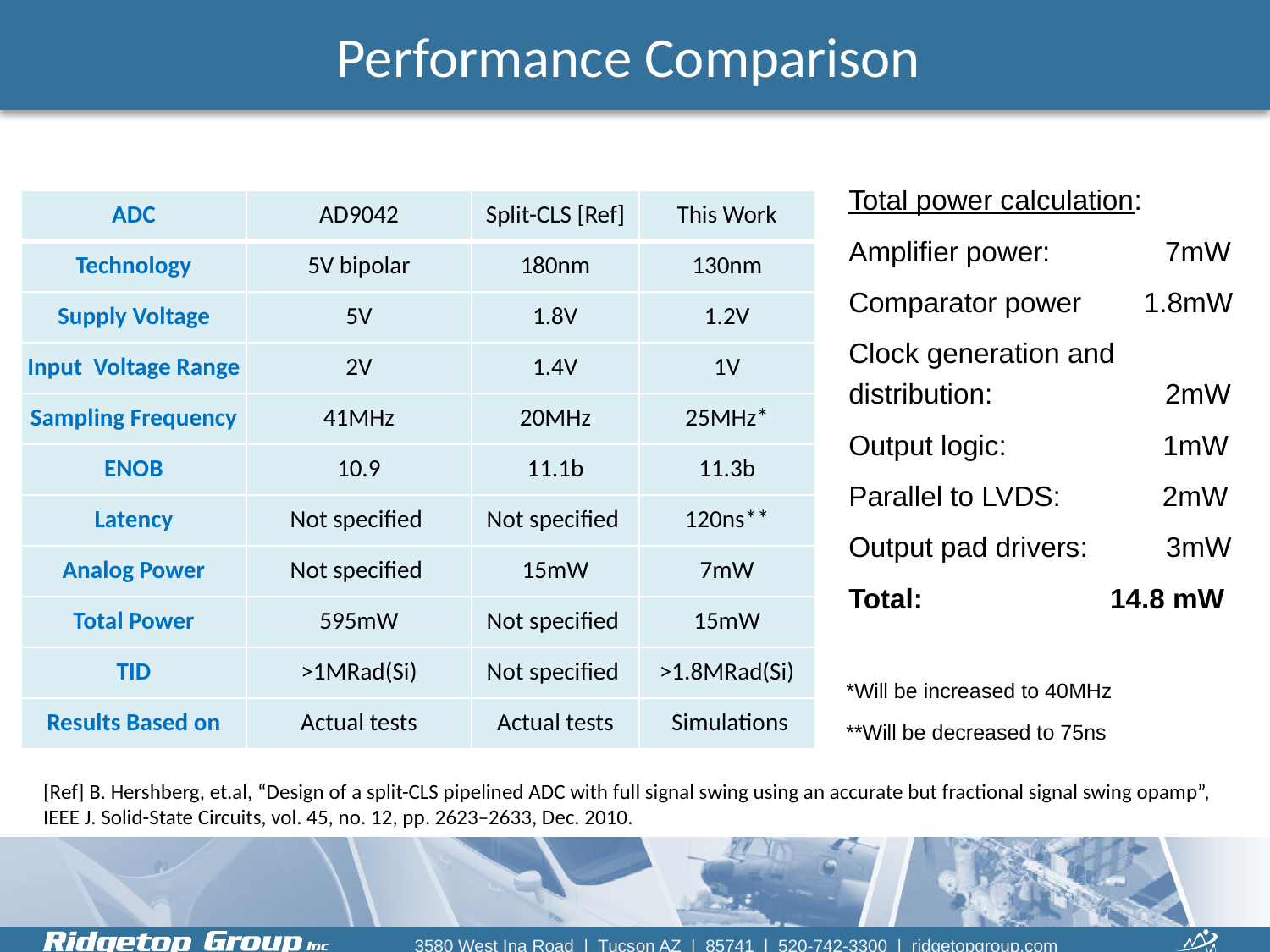

# Performance Comparison
Total power calculation:
Amplifier power:  	        7mW
Comparator power        1.8mW
Clock generation and distribution: 	        2mW
Output logic:                    1mW
Parallel to LVDS:             2mW
Output pad drivers:          3mW
Total:                        14.8 mW
| ADC | AD9042 | Split-CLS [Ref] | This Work |
| --- | --- | --- | --- |
| Technology | 5V bipolar | 180nm | 130nm |
| Supply Voltage | 5V | 1.8V | 1.2V |
| Input Voltage Range | 2V | 1.4V | 1V |
| Sampling Frequency | 41MHz | 20MHz | 25MHz\* |
| ENOB | 10.9 | 11.1b | 11.3b |
| Latency | Not specified | Not specified | 120ns\*\* |
| Analog Power | Not specified | 15mW | 7mW |
| Total Power | 595mW | Not specified | 15mW |
| TID | >1MRad(Si) | Not specified | >1.8MRad(Si) |
| Results Based on | Actual tests | Actual tests | Simulations |
*Will be increased to 40MHz
**Will be decreased to 75ns

[Ref] B. Hershberg, et.al, “Design of a split-CLS pipelined ADC with full signal swing using an accurate but fractional signal swing opamp”, IEEE J. Solid-State Circuits, vol. 45, no. 12, pp. 2623–2633, Dec. 2010.